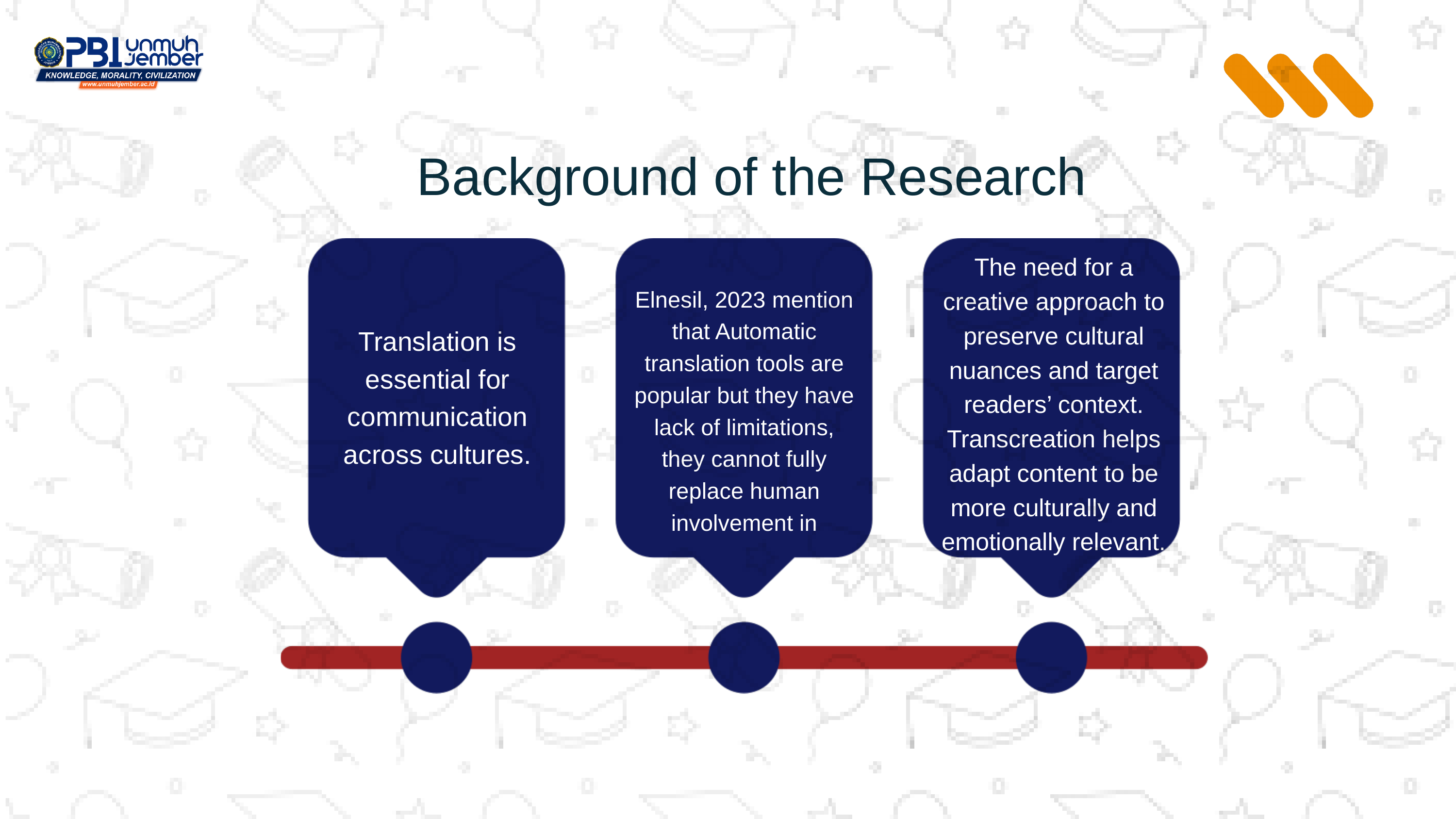

Background of the Research

The need for a creative approach to preserve cultural nuances and target readers’ context. Transcreation helps adapt content to be more culturally and emotionally relevant.

Elnesil, 2023 mention that Automatic translation tools are popular but they have lack of limitations, they cannot fully replace human involvement in

Translation is essential for communication across cultures.